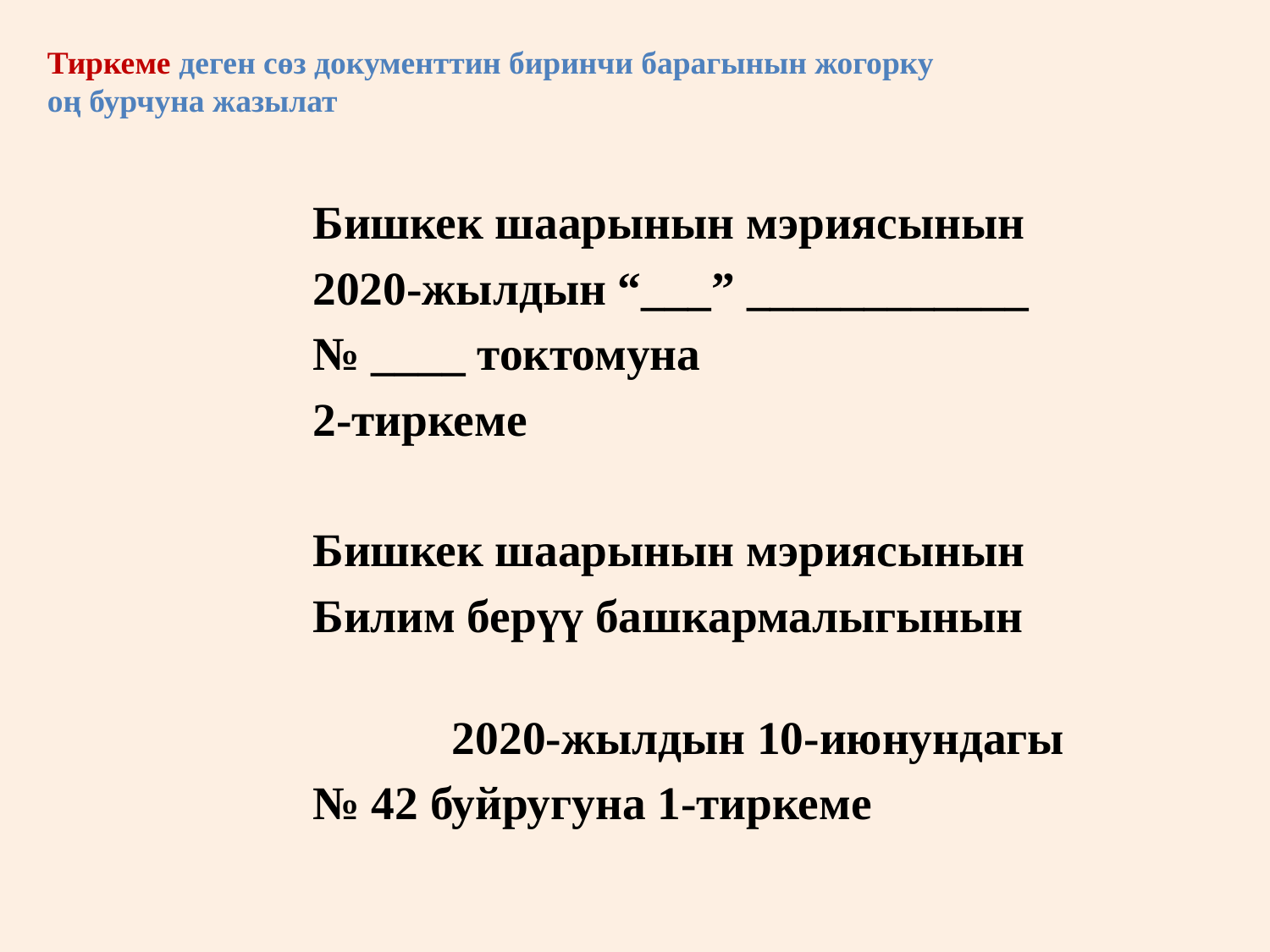

Тиркеме деген сөз документтин биринчи барагынын жогорку оң бурчуна жазылат
		Бишкек шаарынын мэриясынын
		2020-жылдын “___” ____________
		№ ____ токтомуна
		2-тиркеме

		Бишкек шаарынын мэриясынын
		Билим берүү башкармалыгынын
                     2020-жылдын 10-июнундагы
		№ 42 буйругуна 1-тиркеме